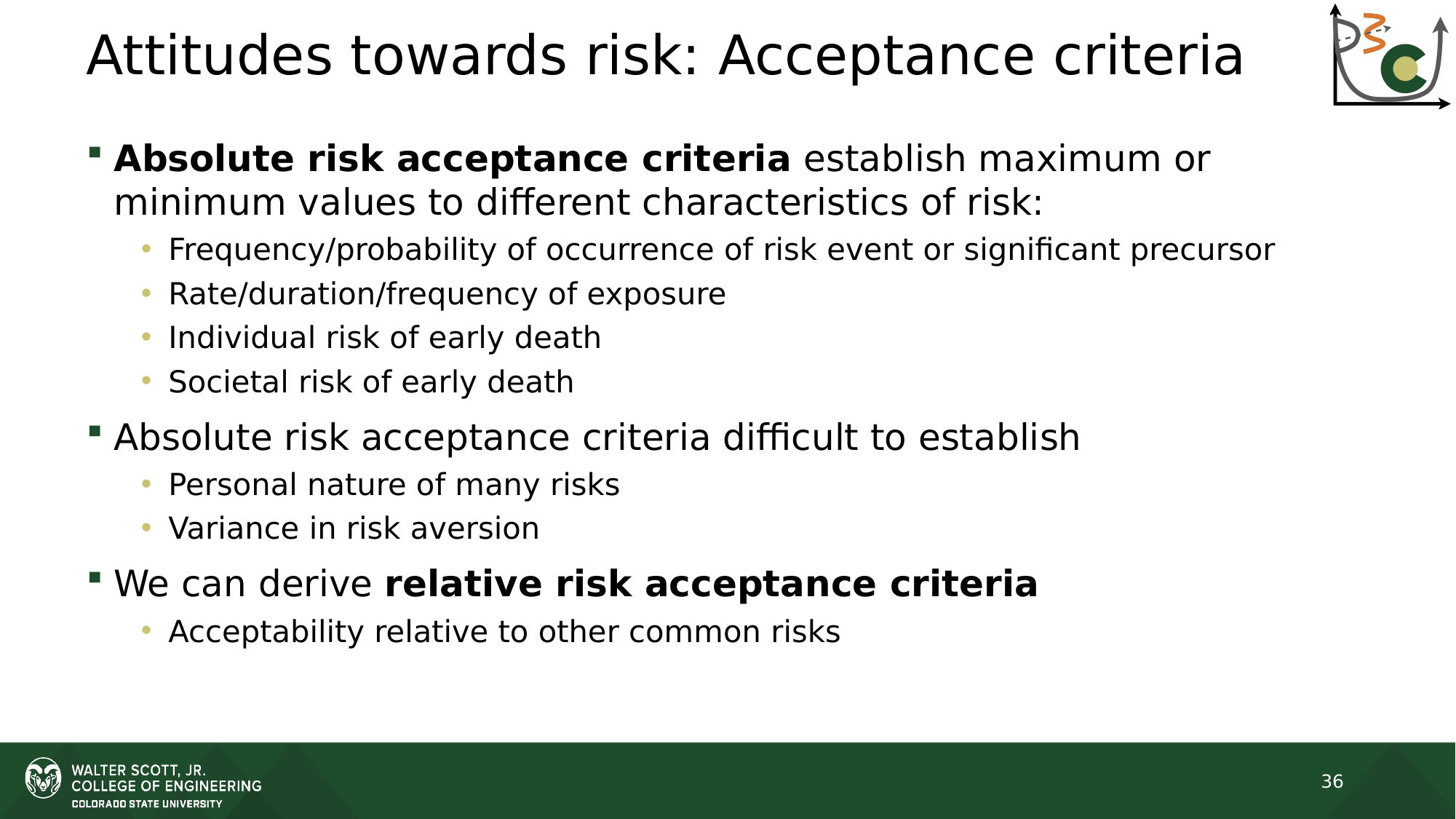

# Attitudes towards risk: Acceptance criteria
Absolute risk acceptance criteria establish maximum or minimum values to different characteristics of risk:
Frequency/probability of occurrence of risk event or significant precursor
Rate/duration/frequency of exposure
Individual risk of early death
Societal risk of early death
Absolute risk acceptance criteria difficult to establish
Personal nature of many risks
Variance in risk aversion
We can derive relative risk acceptance criteria
Acceptability relative to other common risks
36